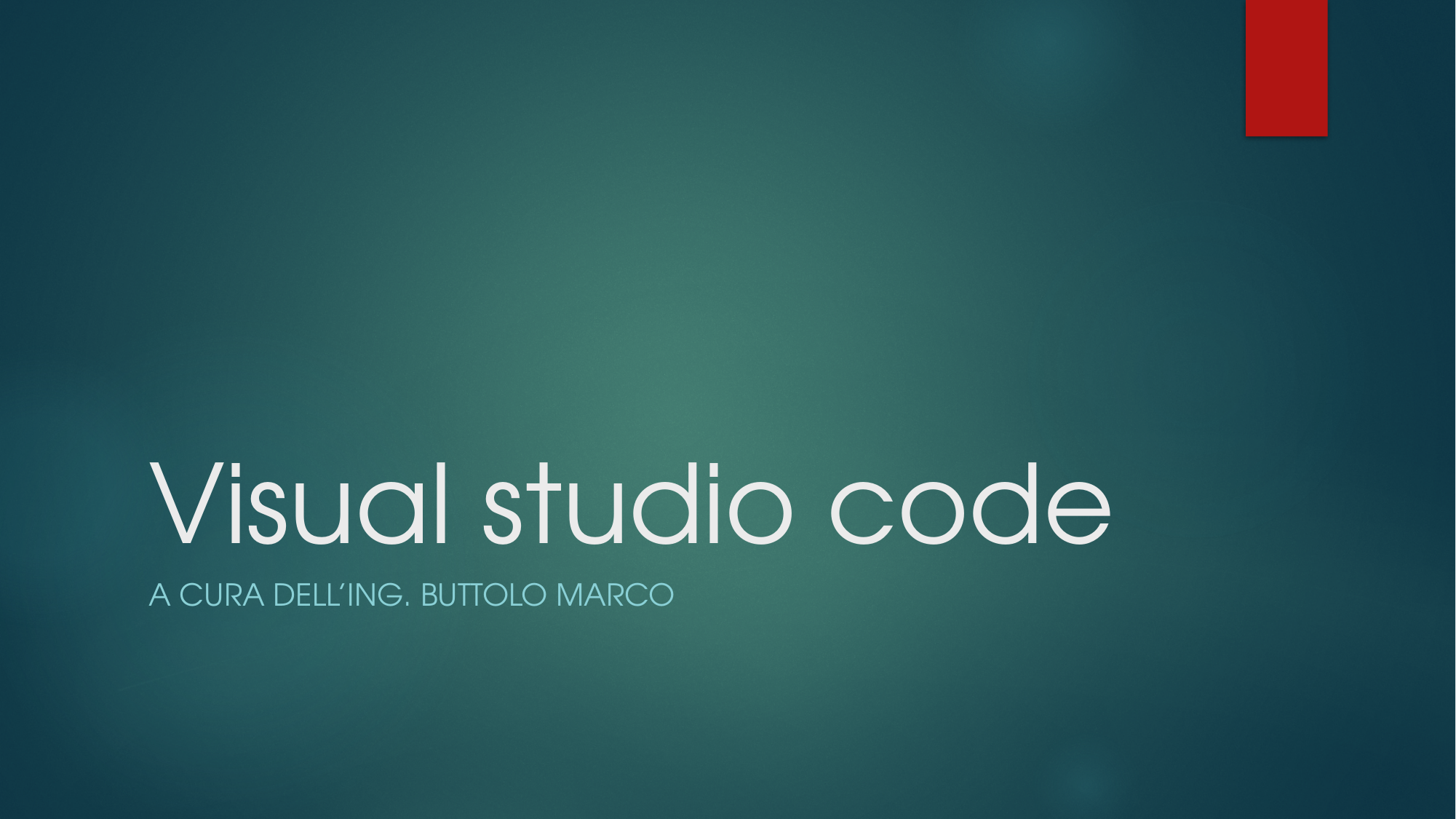

# Visual studio code
A cura dell’Ing. Buttolo Marco